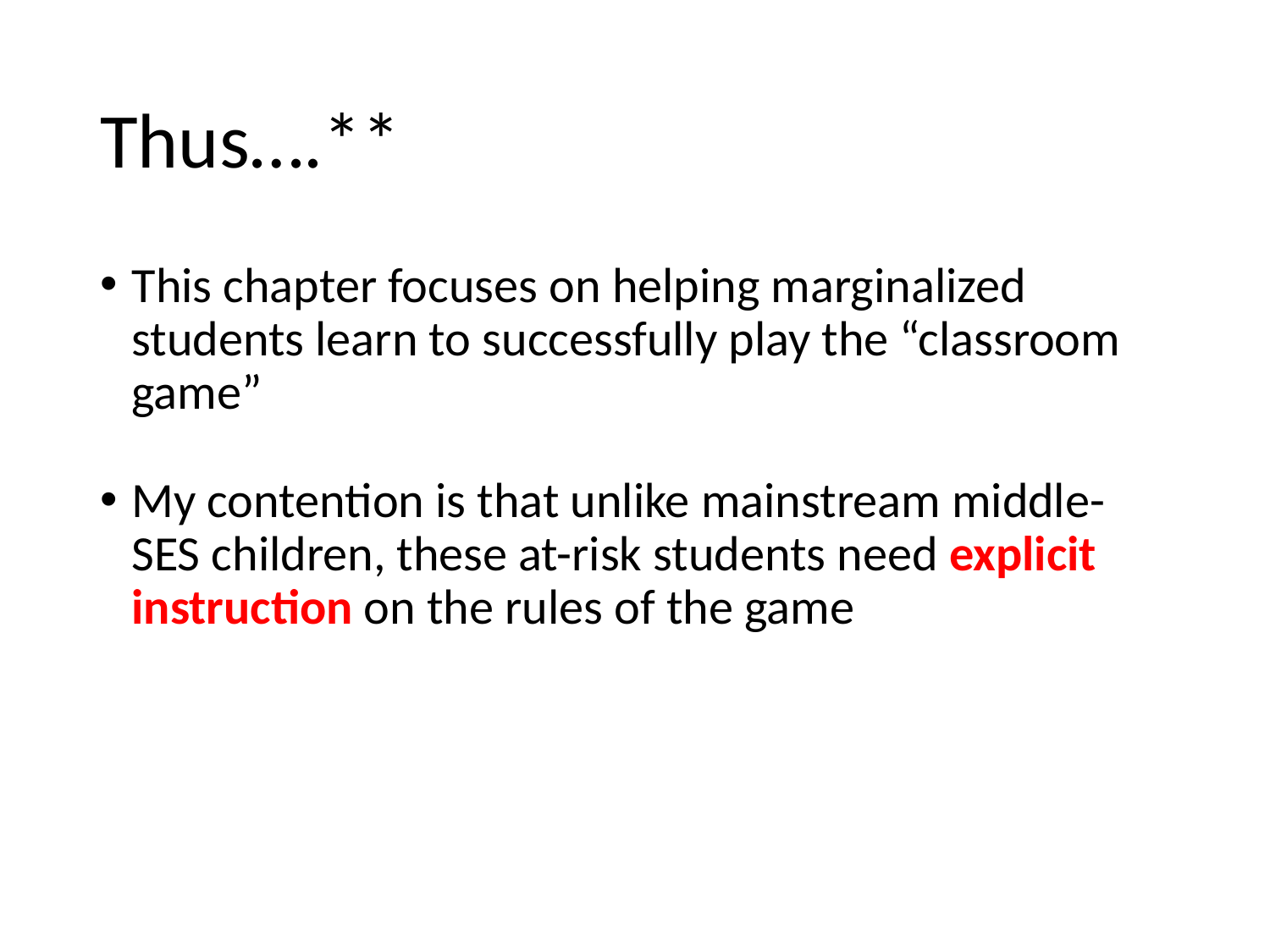

# Thus….**
This chapter focuses on helping marginalized students learn to successfully play the “classroom game”

My contention is that unlike mainstream middle-SES children, these at-risk students need explicit instruction on the rules of the game